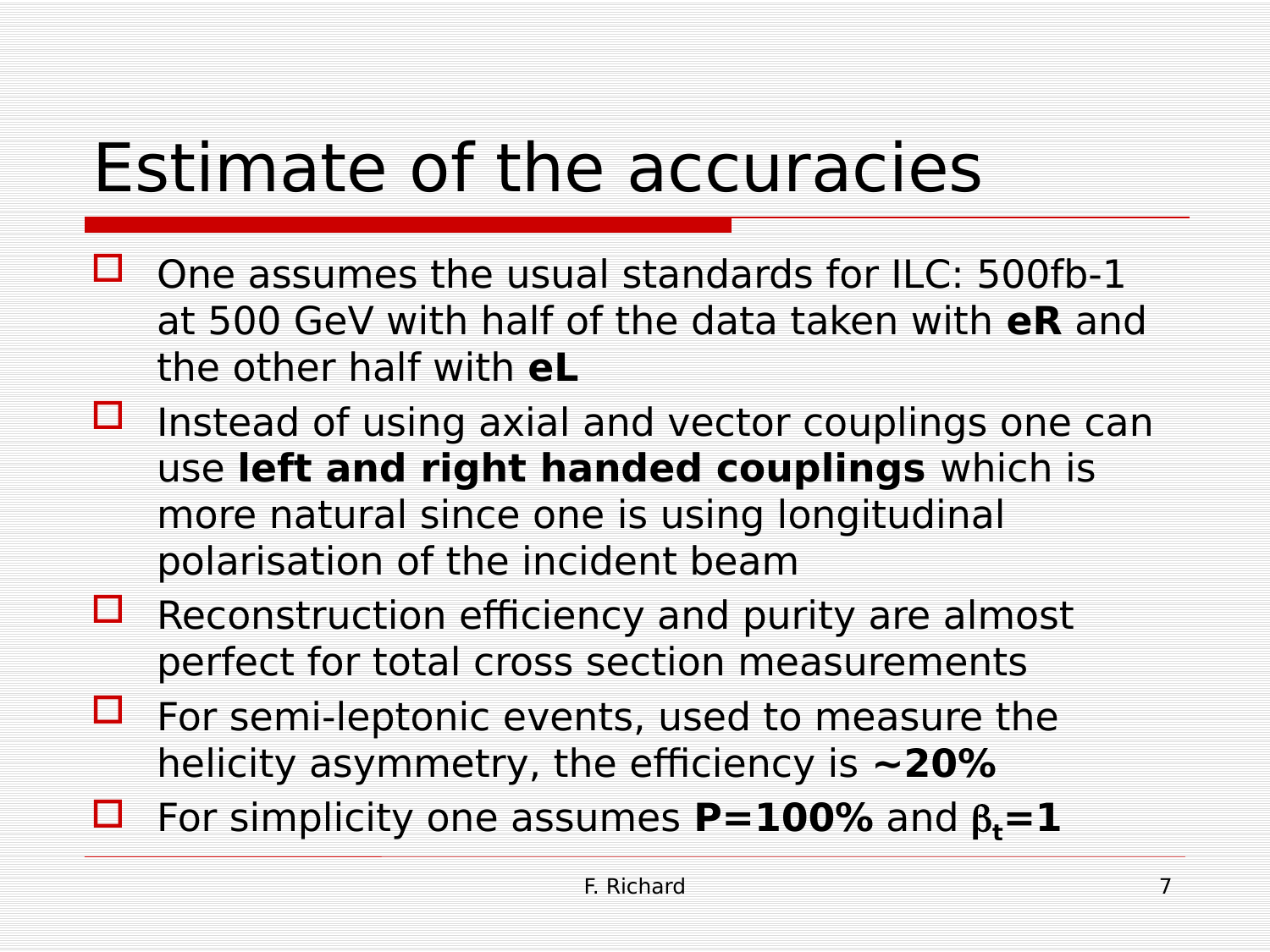

# Estimate of the accuracies
One assumes the usual standards for ILC: 500fb-1 at 500 GeV with half of the data taken with eR and the other half with eL
Instead of using axial and vector couplings one can use left and right handed couplings which is more natural since one is using longitudinal polarisation of the incident beam
Reconstruction efficiency and purity are almost perfect for total cross section measurements
For semi-leptonic events, used to measure the helicity asymmetry, the efficiency is ~20%
For simplicity one assumes P=100% and βt=1
F. Richard
7